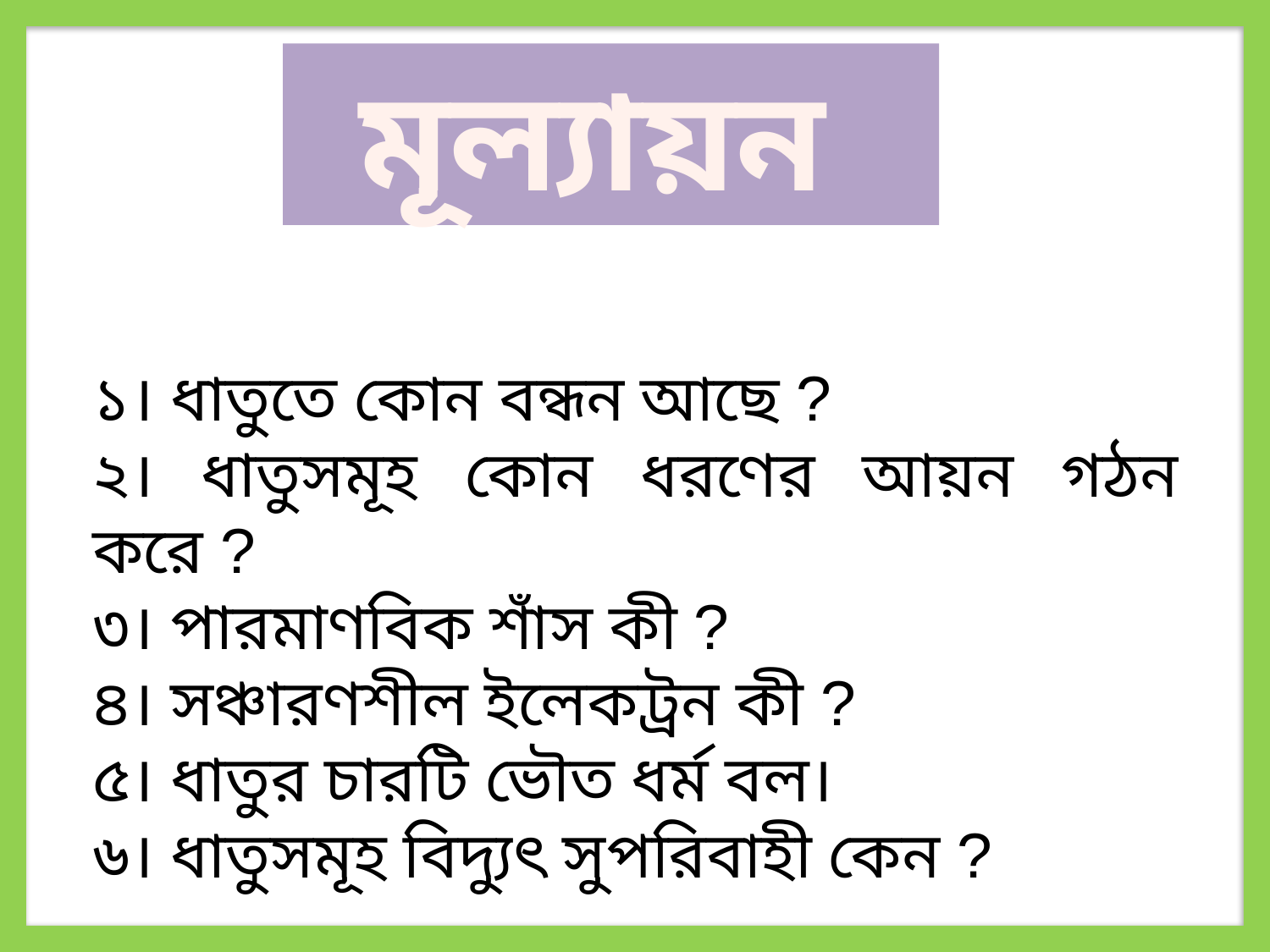

মূল্যায়ন
১। ধাতুতে কোন বন্ধন আছে ?
২। ধাতুসমূহ কোন ধরণের আয়ন গঠন করে ?
৩। পারমাণবিক শাঁস কী ?
৪। সঞ্চারণশীল ইলেকট্রন কী ?
৫। ধাতুর চারটি ভৌত ধর্ম বল।
৬। ধাতুসমূহ বিদ্যুৎ সুপরিবাহী কেন ?